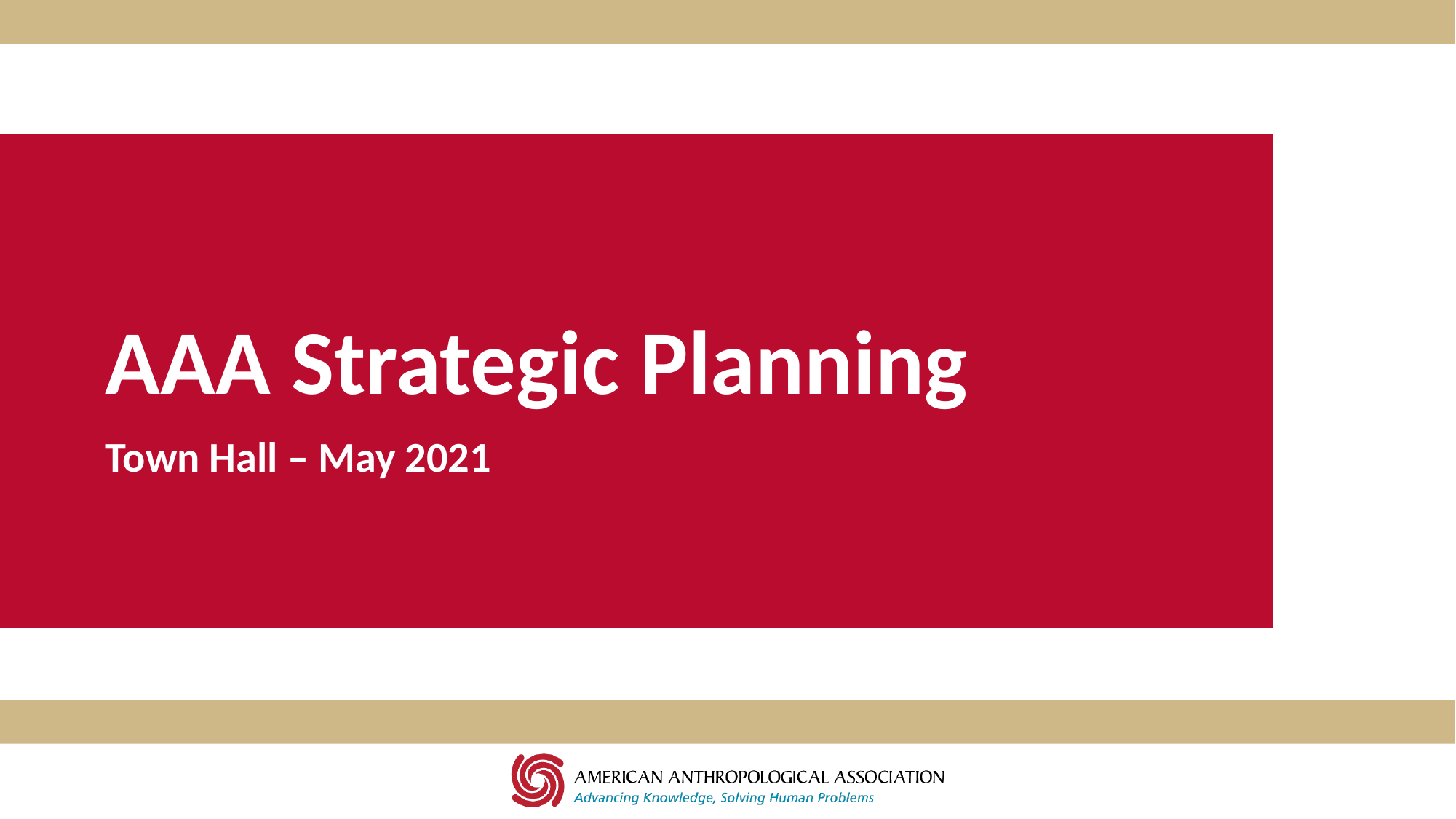

# AAA Strategic Planning
Town Hall – May 2021